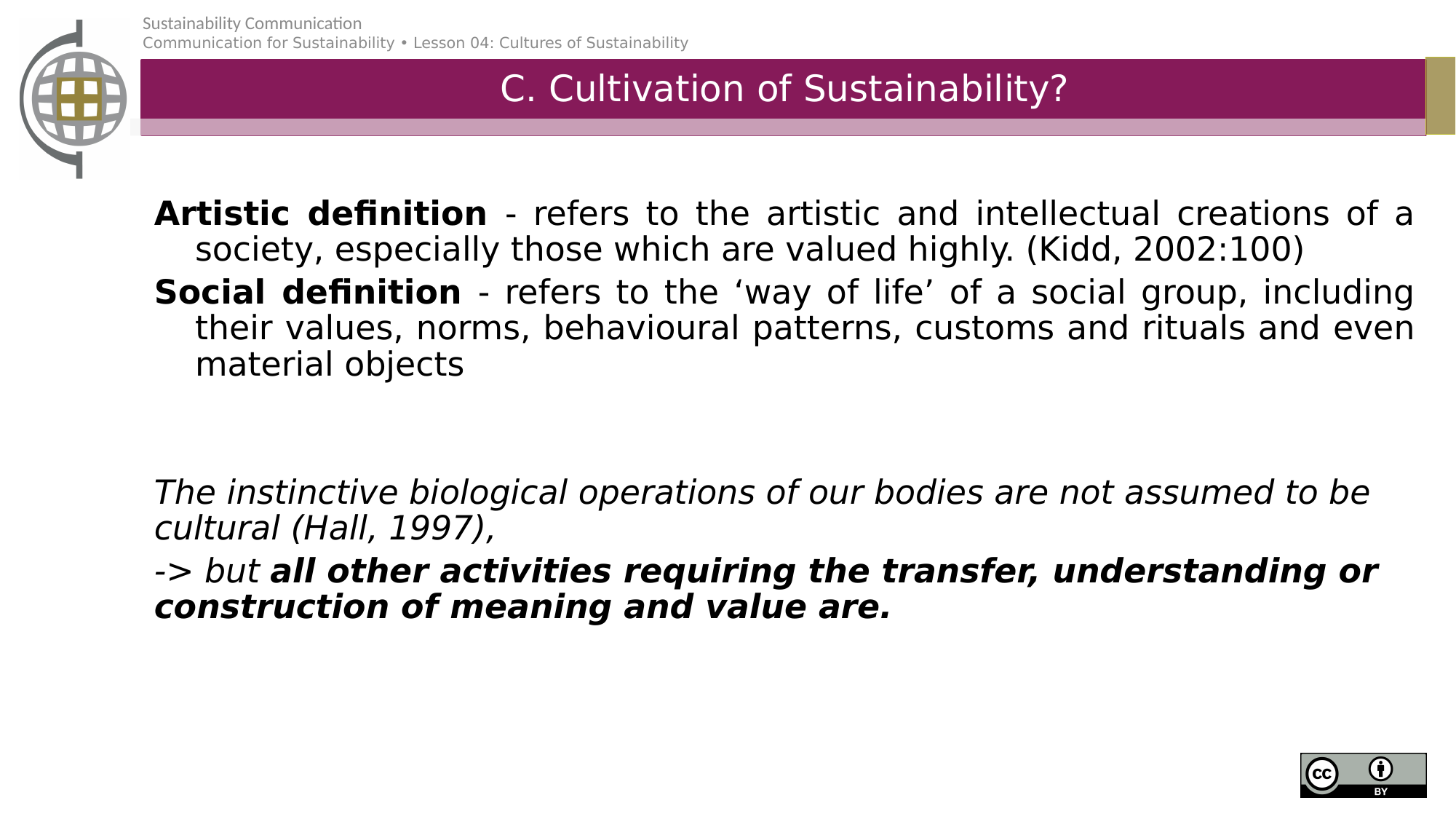

# C. Cultivation of Sustainability?
Artistic definition - refers to the artistic and intellectual creations of a society, especially those which are valued highly. (Kidd, 2002:100)
Social definition - refers to the ‘way of life’ of a social group, including their values, norms, behavioural patterns, customs and rituals and even material objects

The instinctive biological operations of our bodies are not assumed to be cultural (Hall, 1997),
-> but all other activities requiring the transfer, understanding or construction of meaning and value are.